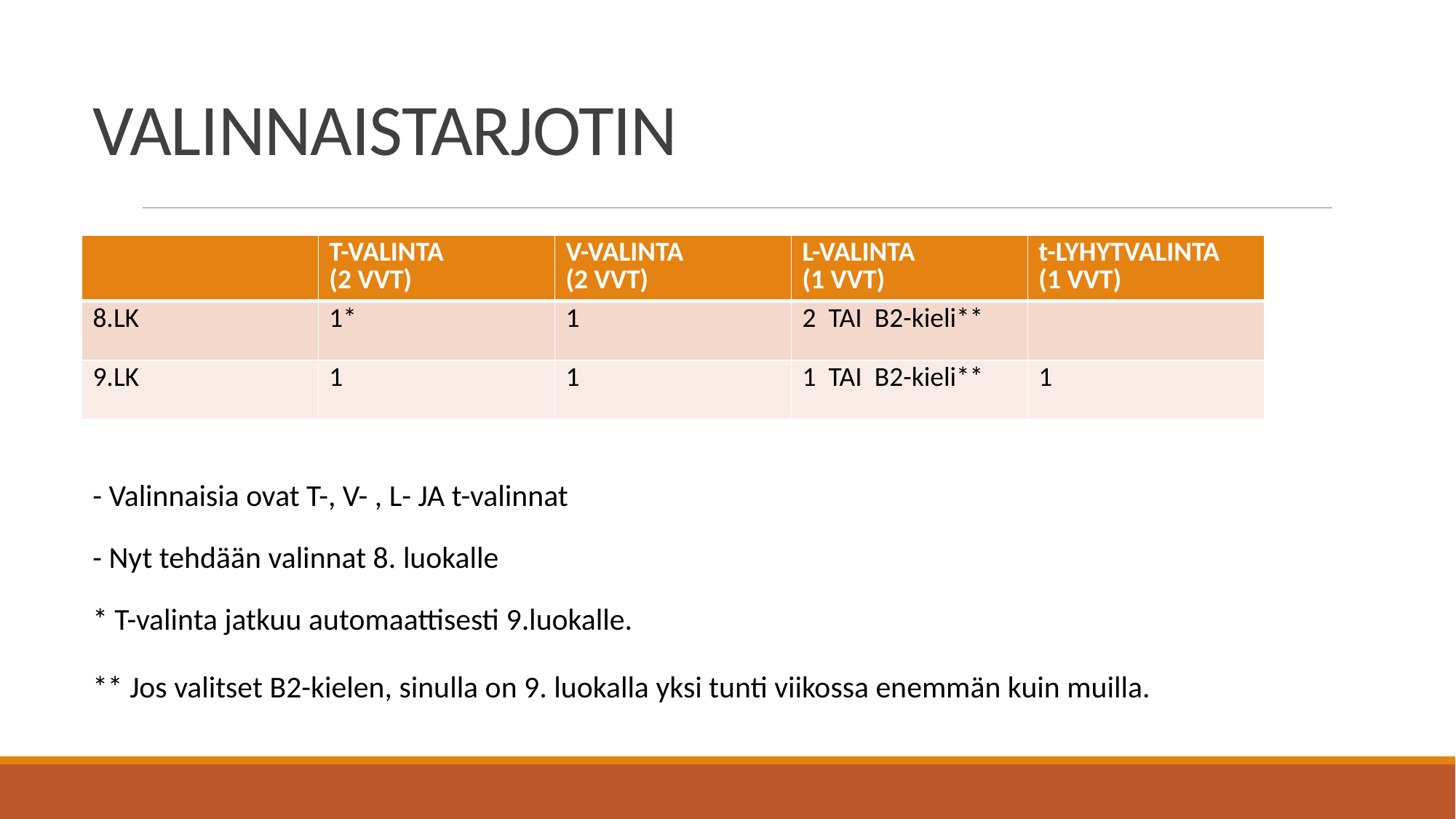

# VALINNAISTARJOTIN
|  | T-VALINTA (2 VVT) | V-VALINTA (2 VVT) | L-VALINTA (1 VVT) | t-LYHYTVALINTA (1 VVT) |
| --- | --- | --- | --- | --- |
| 8.LK | 1\* | 1 | 2 TAI B2-kieli\*\* |  |
| 9.LK | 1 | 1 | 1 TAI B2-kieli\*\* | 1 |
- Valinnaisia ovat T-, V- , L- JA t-valinnat

- Nyt tehdään valinnat 8. luokalle

* T-valinta jatkuu automaattisesti 9.luokalle.

** Jos valitset B2-kielen, sinulla on 9. luokalla yksi tunti viikossa enemmän kuin muilla.